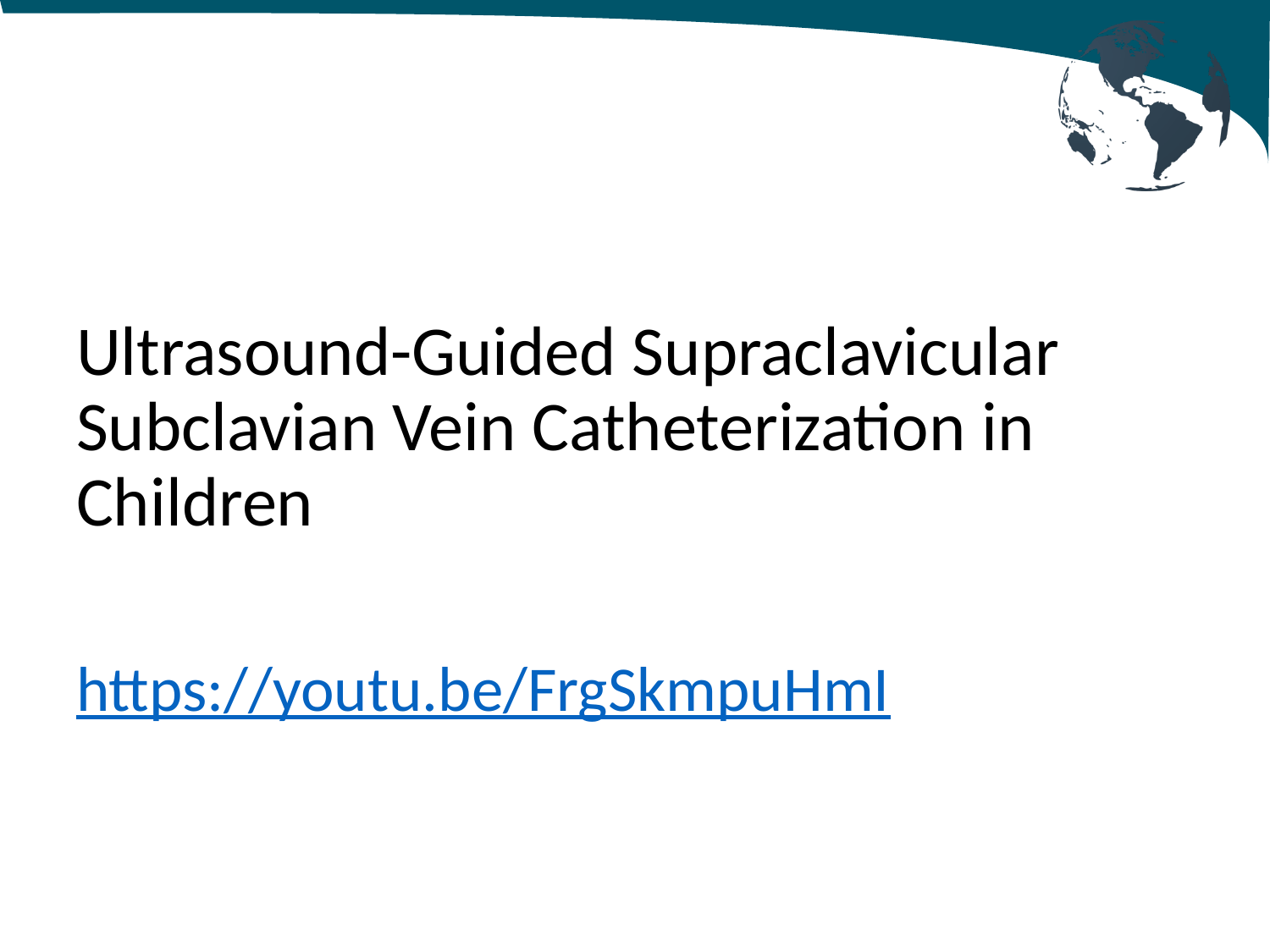

# Ultrasound-Guided Supraclavicular Subclavian Vein Catheterization in Children
https://youtu.be/FrgSkmpuHmI